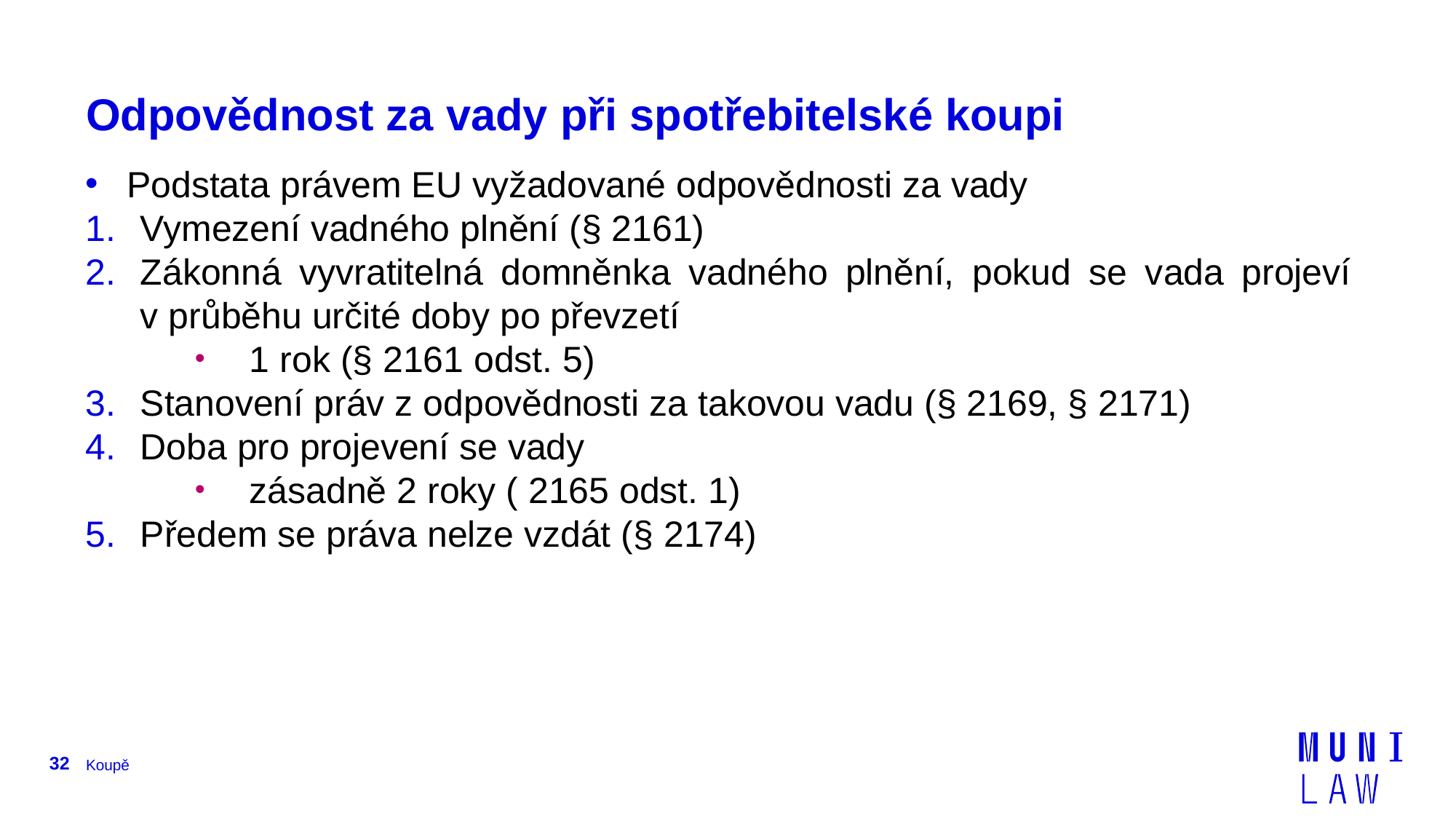

# Odpovědnost za vady při spotřebitelské koupi
Podstata právem EU vyžadované odpovědnosti za vady
Vymezení vadného plnění (§ 2161)
Zákonná vyvratitelná domněnka vadného plnění, pokud se vada projeví
v průběhu určité doby po převzetí
1 rok (§ 2161 odst. 5)
Stanovení práv z odpovědnosti za takovou vadu (§ 2169, § 2171)
Doba pro projevení se vady
zásadně 2 roky ( 2165 odst. 1)
Předem se práva nelze vzdát (§ 2174)
32
Koupě